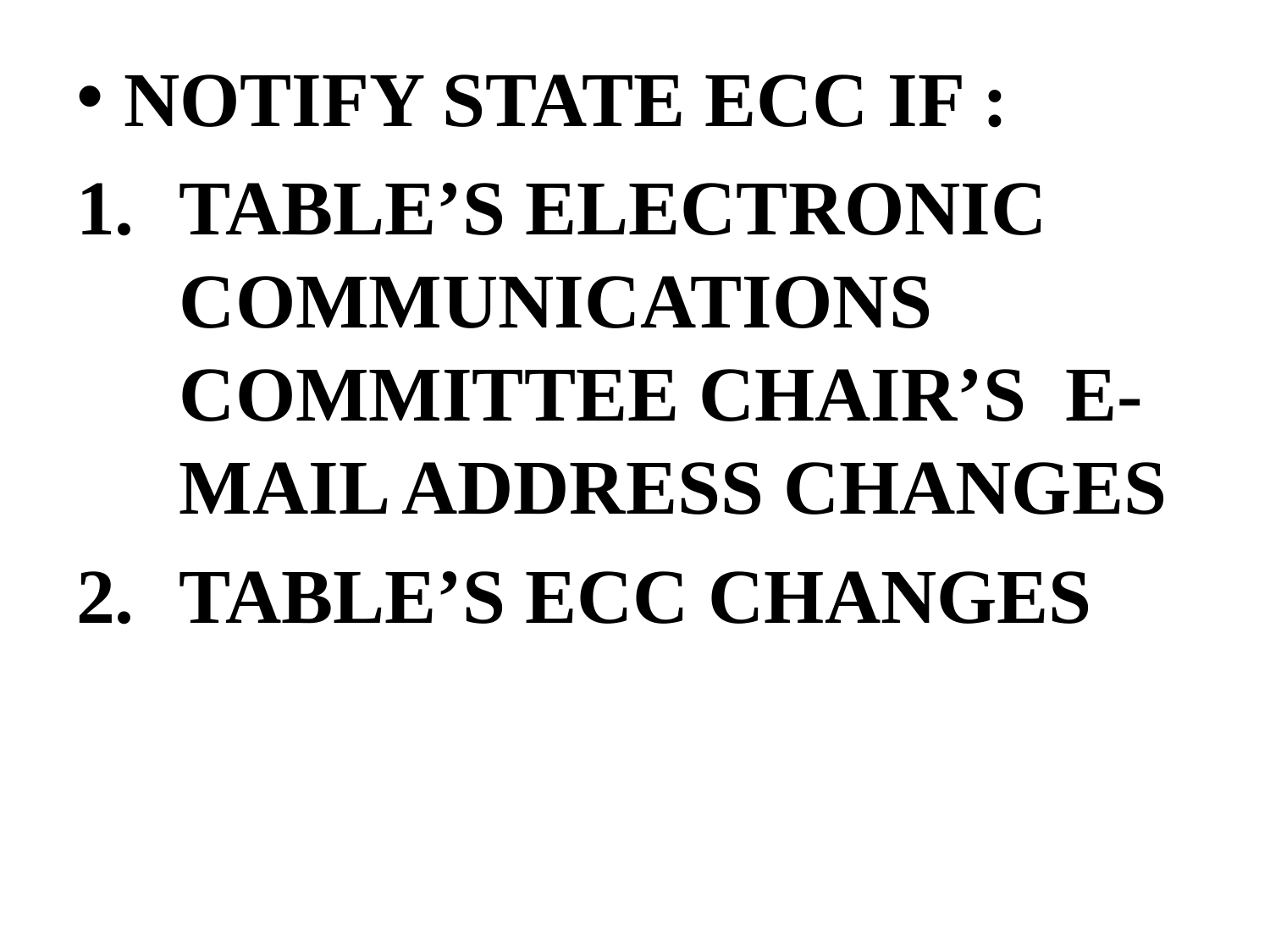

NOTIFY STATE ECC IF :
TABLE’S ELECTRONIC COMMUNICATIONS COMMITTEE CHAIR’S  E-MAIL ADDRESS CHANGES
TABLE’S ECC CHANGES